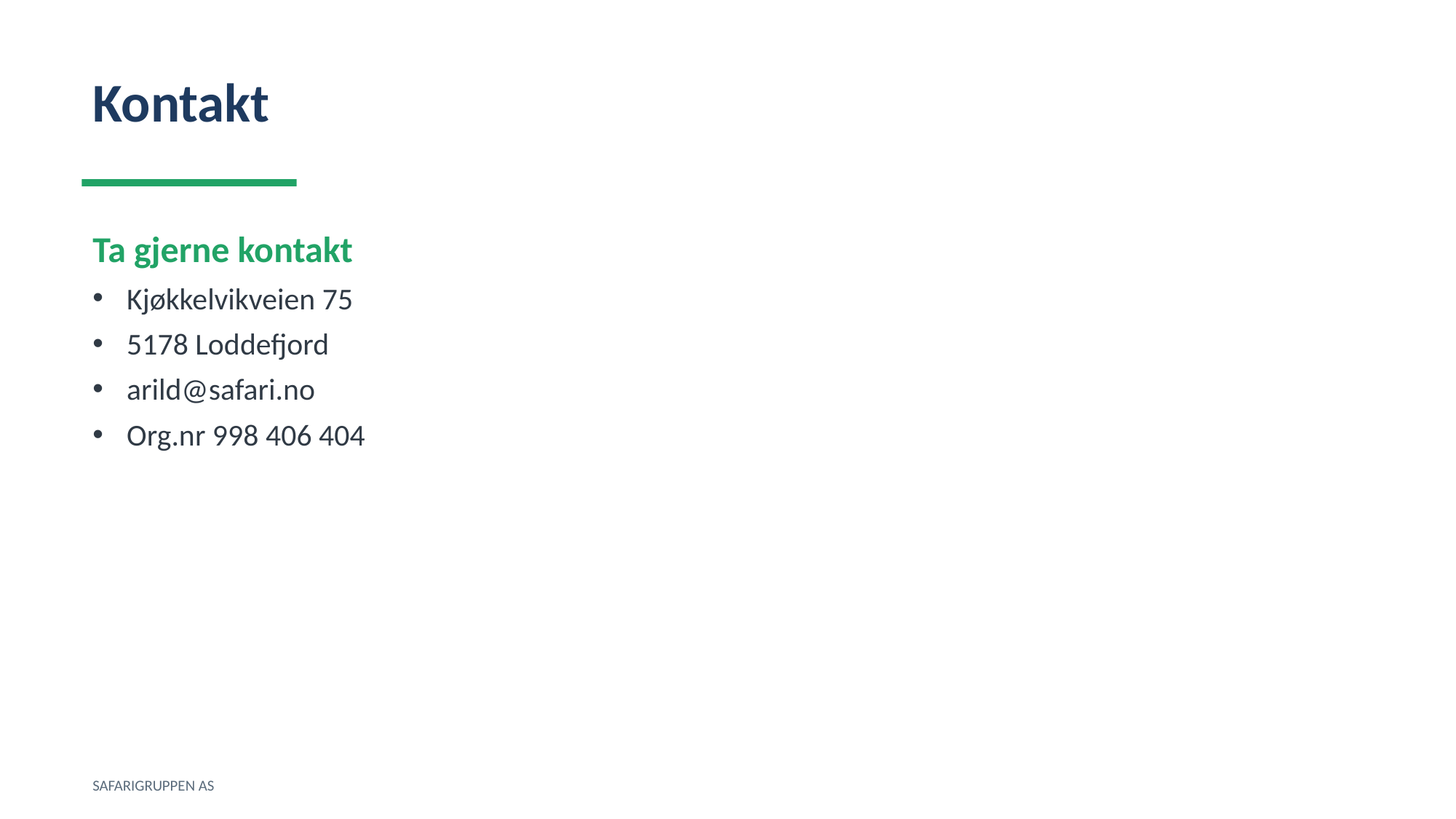

Kontakt

Ta gjerne kontakt
Kjøkkelvikveien 75
5178 Loddefjord
arild@safari.no
Org.nr 998 406 404
SAFARIGRUPPEN AS